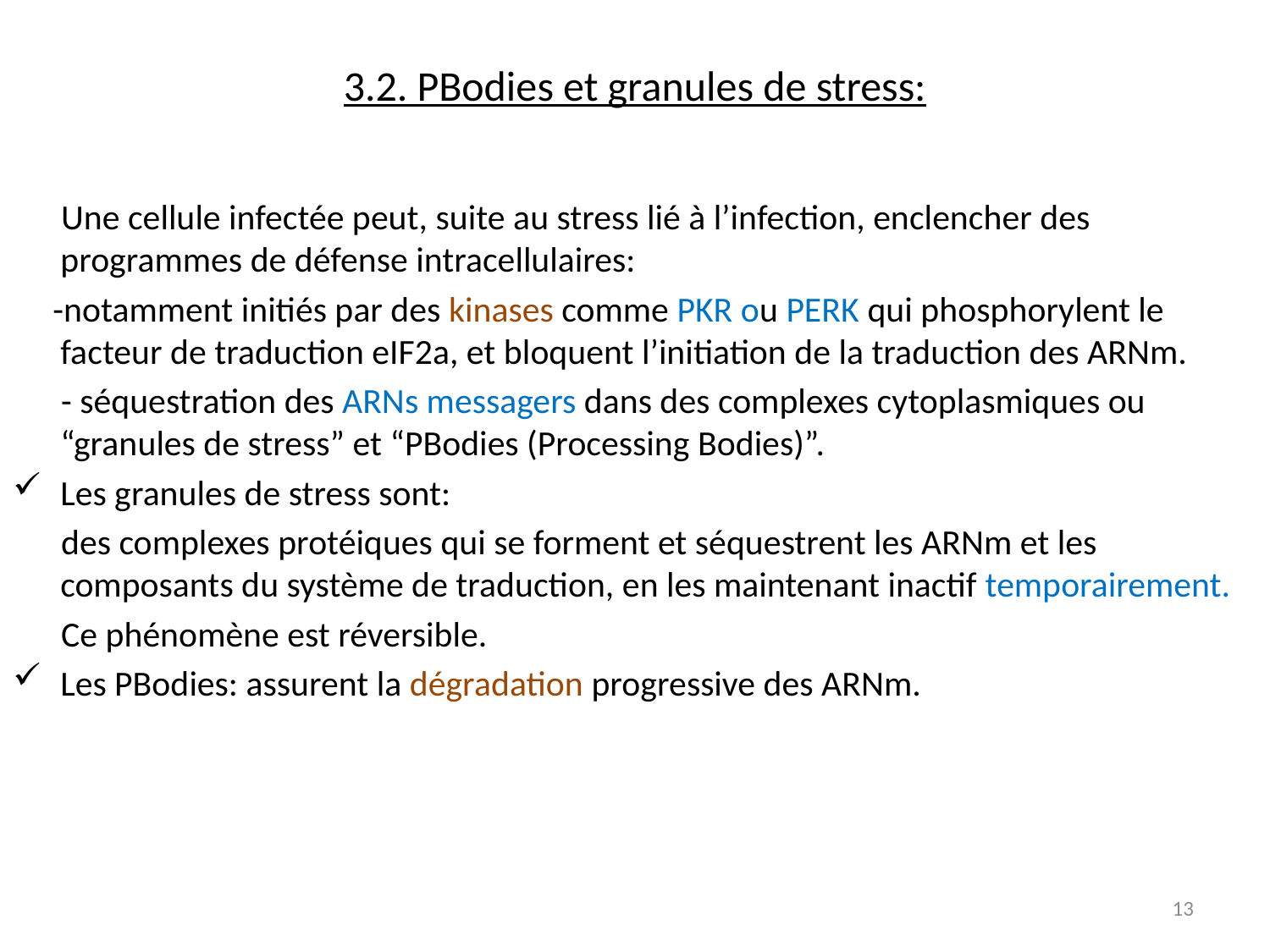

# 3.2. PBodies et granules de stress:
      Une cellule infectée peut, suite au stress lié à l’infection, enclencher des programmes de défense intracellulaires:
     -notamment initiés par des kinases comme PKR ou PERK qui phosphorylent le facteur de traduction eIF2a, et bloquent l’initiation de la traduction des ARNm.
      - séquestration des ARNs messagers dans des complexes cytoplasmiques ou “granules de stress” et “PBodies (Processing Bodies)”.
Les granules de stress sont:
      des complexes protéiques qui se forment et séquestrent les ARNm et les composants du système de traduction, en les maintenant inactif temporairement.
      Ce phénomène est réversible.
Les PBodies: assurent la dégradation progressive des ARNm.
13